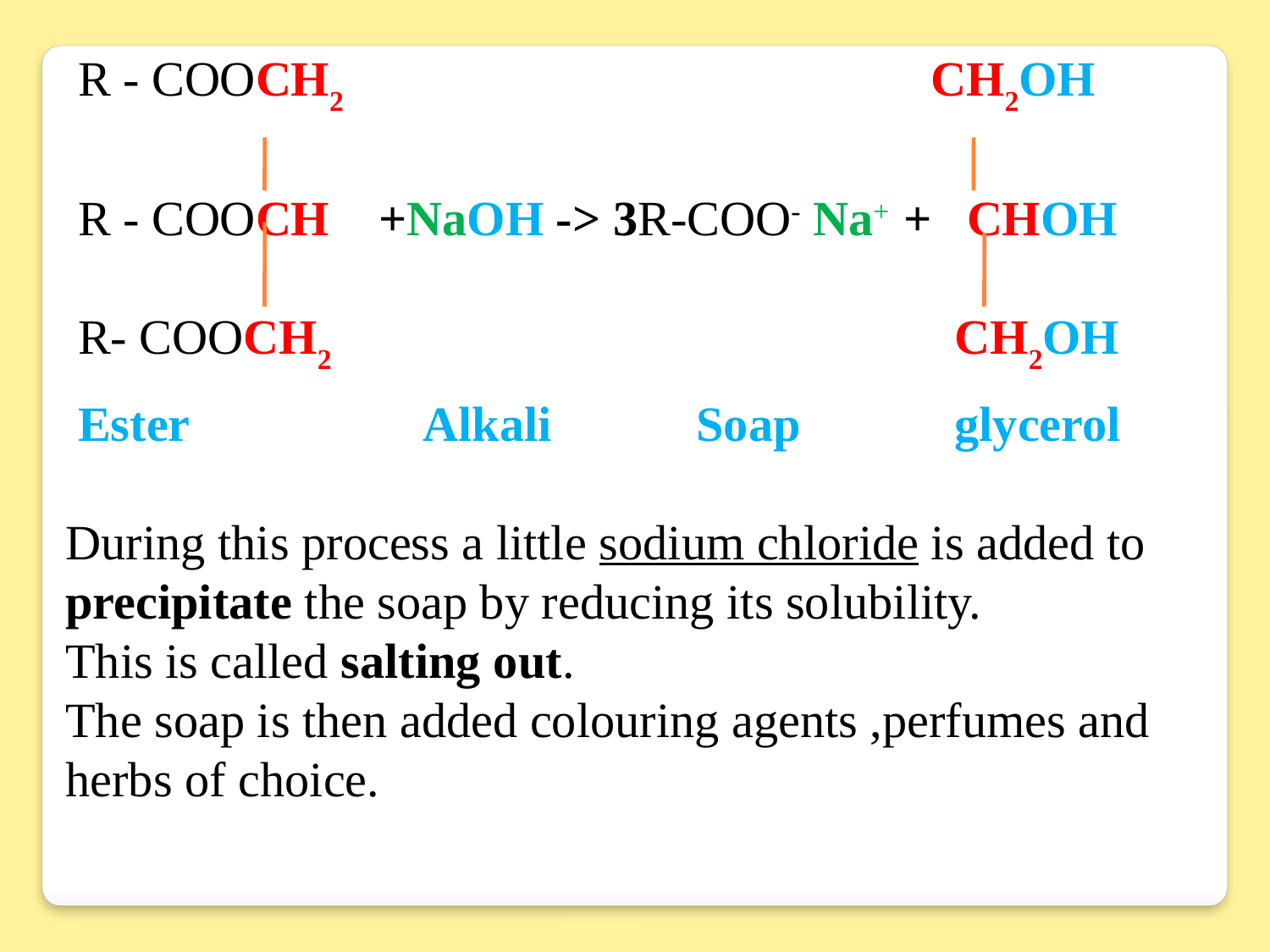

R - COOCH2 			                                CH2OH

 R - COOCH    +NaOH -> 3R-COO- Na+  +	 CHOH

 R- COOCH2					CH2OH

 Ester	                   Alkali	          Soap		glycerol

During this process a little sodium chloride is added to precipitate the soap by reducing its solubility.
This is called salting out.
The soap is then added colouring agents ,perfumes and herbs of choice.